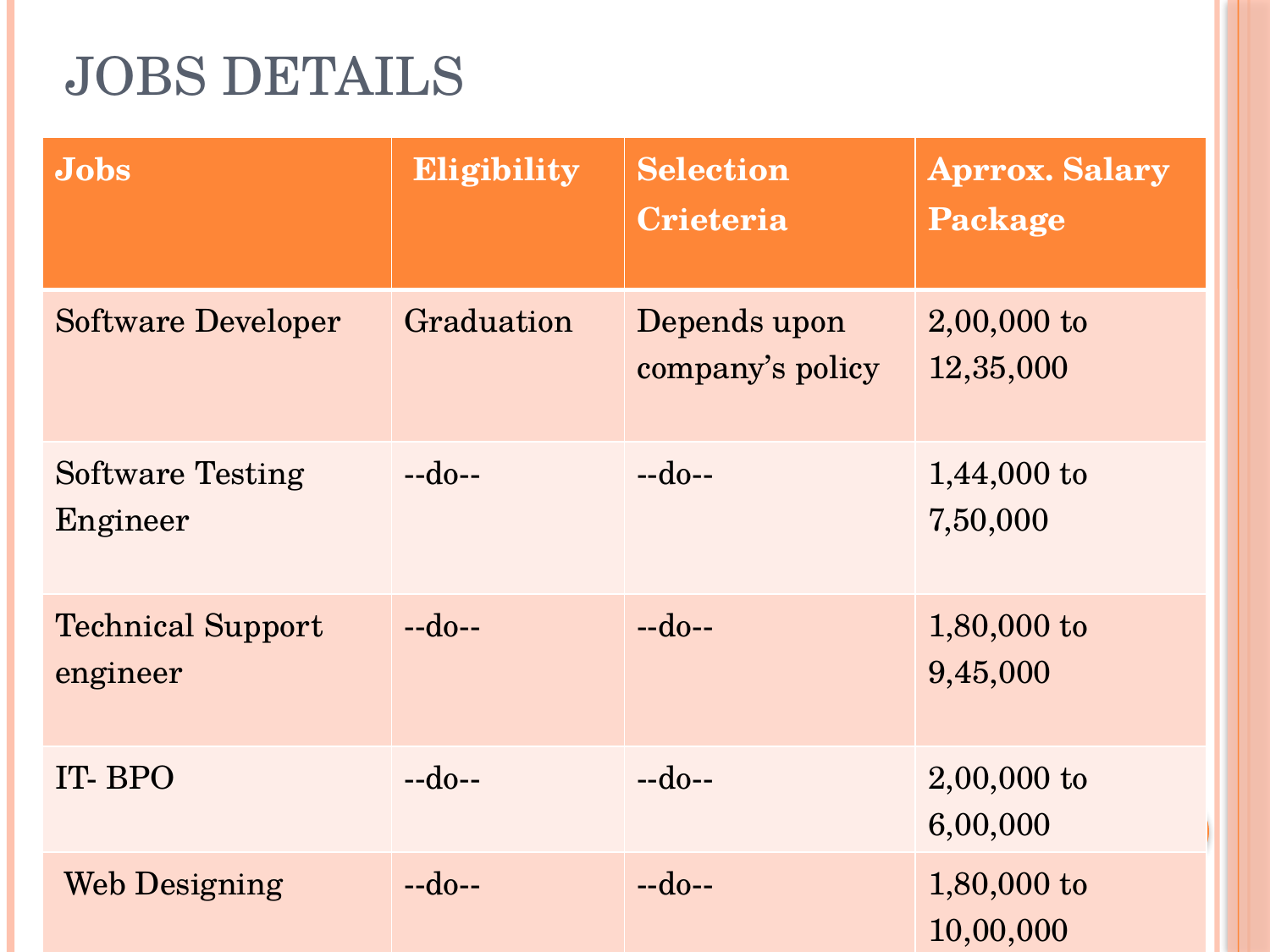

# Jobs Details
| Jobs | Eligibility | Selection Crieteria | Aprrox. Salary Package |
| --- | --- | --- | --- |
| Software Developer | Graduation | Depends upon company’s policy | 2,00,000 to 12,35,000 |
| Software Testing Engineer | --do-- | --do-- | 1,44,000 to 7,50,000 |
| Technical Support engineer | --do-- | --do-- | 1,80,000 to 9,45,000 |
| IT- BPO | --do-- | --do-- | 2,00,000 to 6,00,000 |
| Web Designing | --do-- | --do-- | 1,80,000 to 10,00,000 |